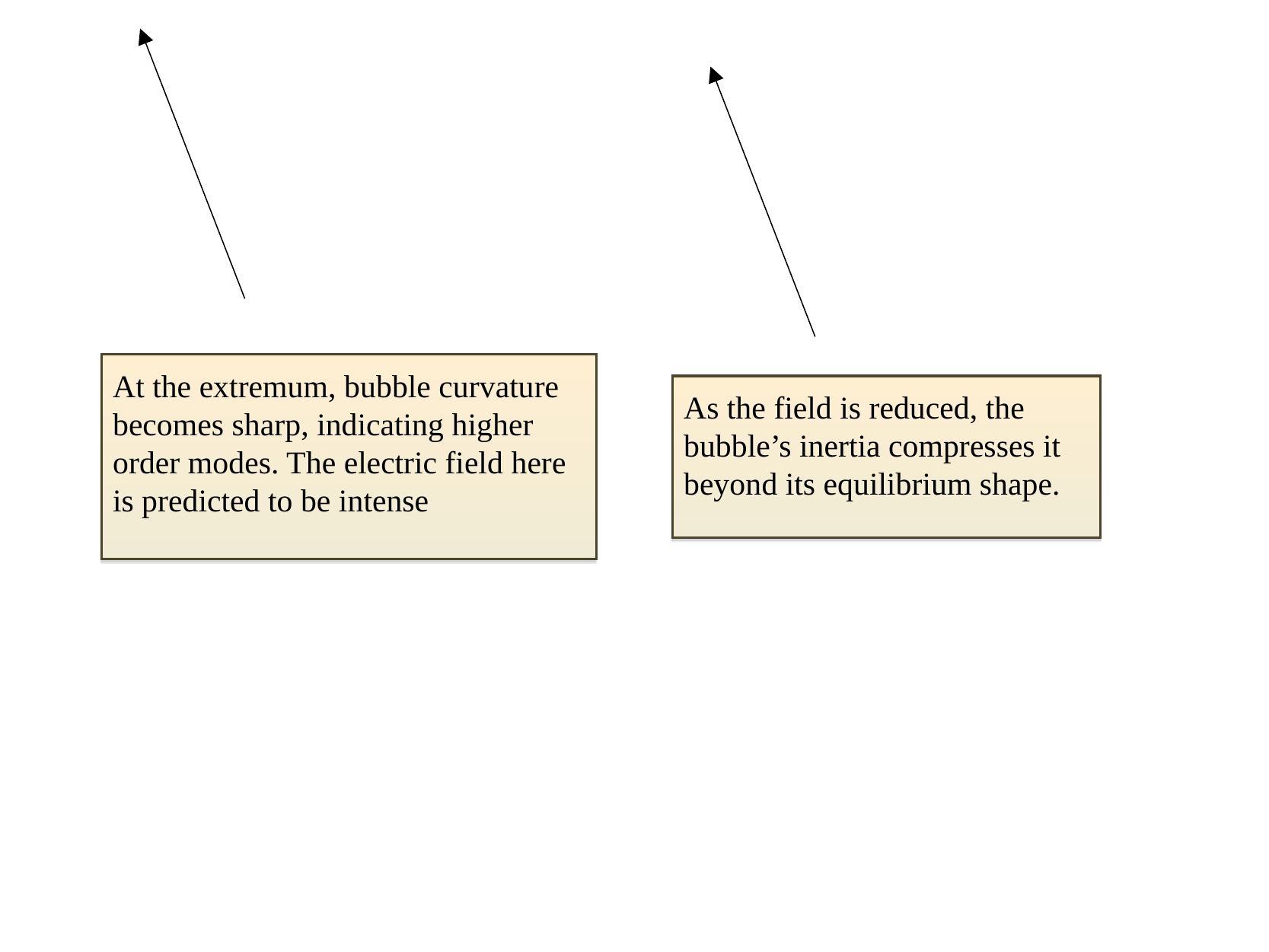

At the extremum, bubble curvature becomes sharp, indicating higher order modes. The electric field here is predicted to be intense
As the field is reduced, the bubble’s inertia compresses it beyond its equilibrium shape.